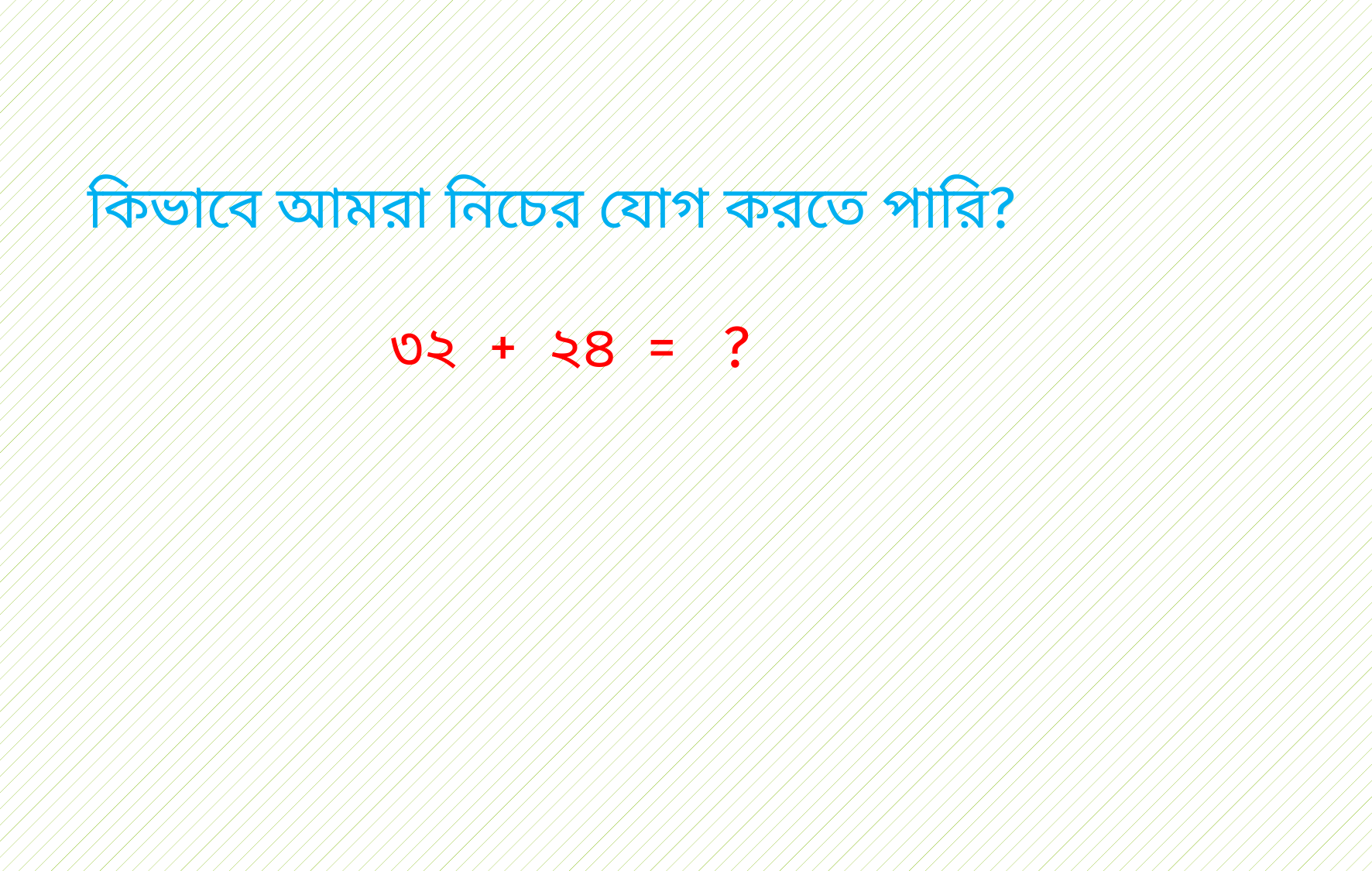

কিভাবে আমরা নিচের যোগ করতে পারি?

                    ৩২  +  ২৪  =   ?